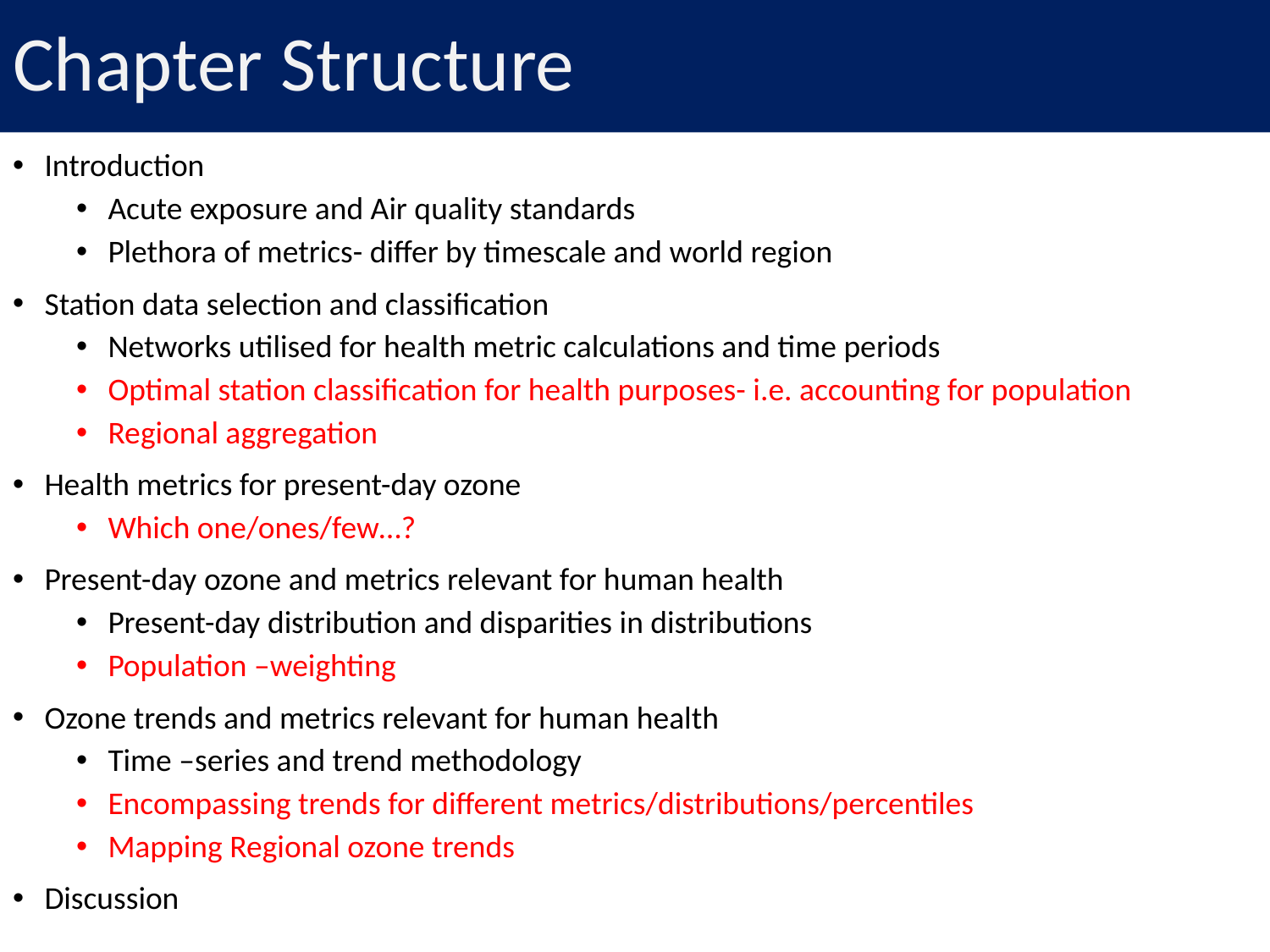

# Chapter Structure
Introduction
Acute exposure and Air quality standards
Plethora of metrics- differ by timescale and world region
Station data selection and classification
Networks utilised for health metric calculations and time periods
Optimal station classification for health purposes- i.e. accounting for population
Regional aggregation
Health metrics for present-day ozone
Which one/ones/few…?
Present-day ozone and metrics relevant for human health
Present-day distribution and disparities in distributions
Population –weighting
Ozone trends and metrics relevant for human health
Time –series and trend methodology
Encompassing trends for different metrics/distributions/percentiles
Mapping Regional ozone trends
Discussion